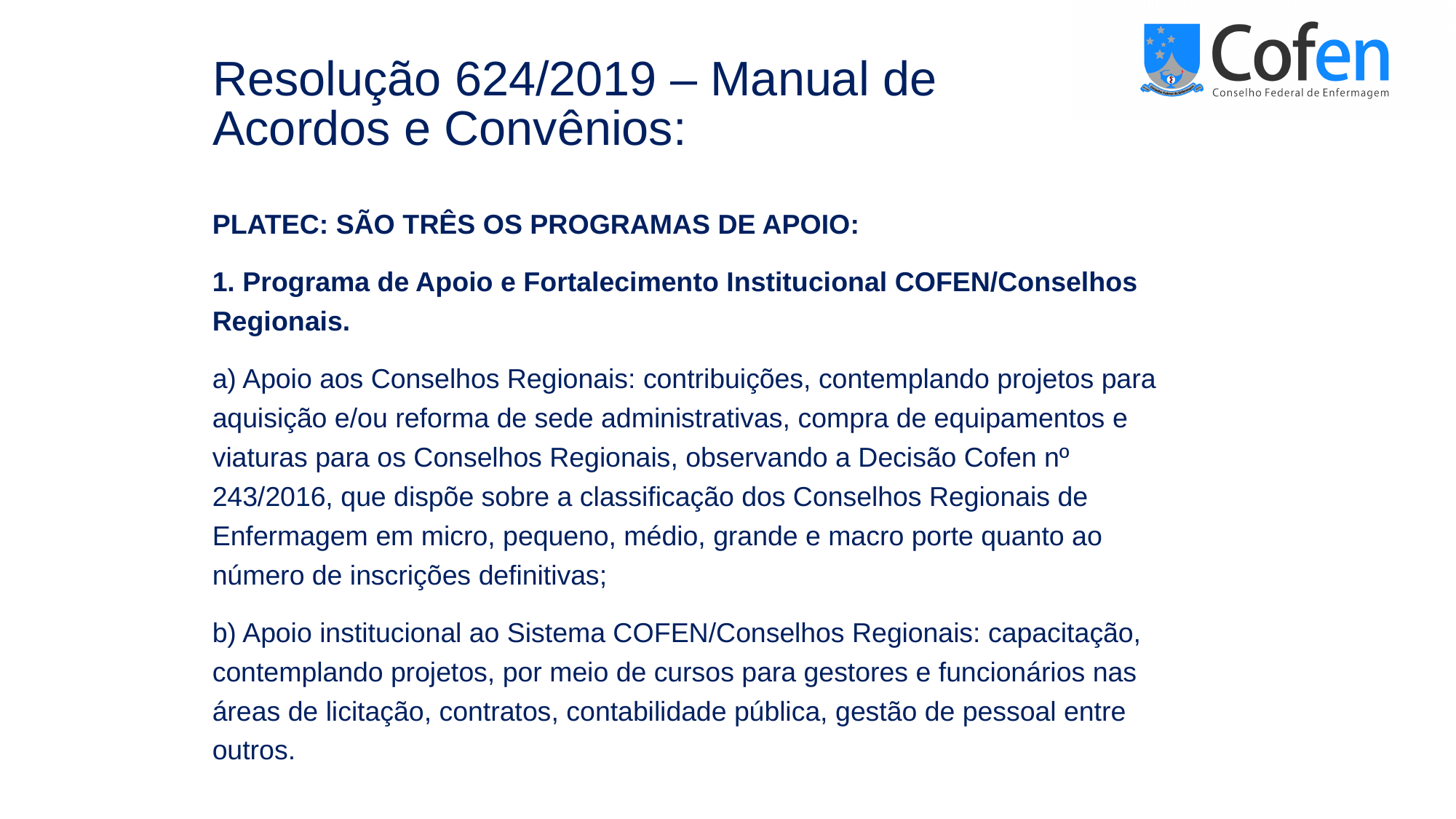

Resolução 624/2019 – Manual de Acordos e Convênios:
PLATEC: São três os Programas de Apoio:
1. Programa de Apoio e Fortalecimento Institucional COFEN/Conselhos Regionais.
a) Apoio aos Conselhos Regionais: contribuições, contemplando projetos para aquisição e/ou reforma de sede administrativas, compra de equipamentos e viaturas para os Conselhos Regionais, observando a Decisão Cofen nº 243/2016, que dispõe sobre a classificação dos Conselhos Regionais de Enfermagem em micro, pequeno, médio, grande e macro porte quanto ao número de inscrições definitivas;
b) Apoio institucional ao Sistema COFEN/Conselhos Regionais: capacitação, contemplando projetos, por meio de cursos para gestores e funcionários nas áreas de licitação, contratos, contabilidade pública, gestão de pessoal entre outros.